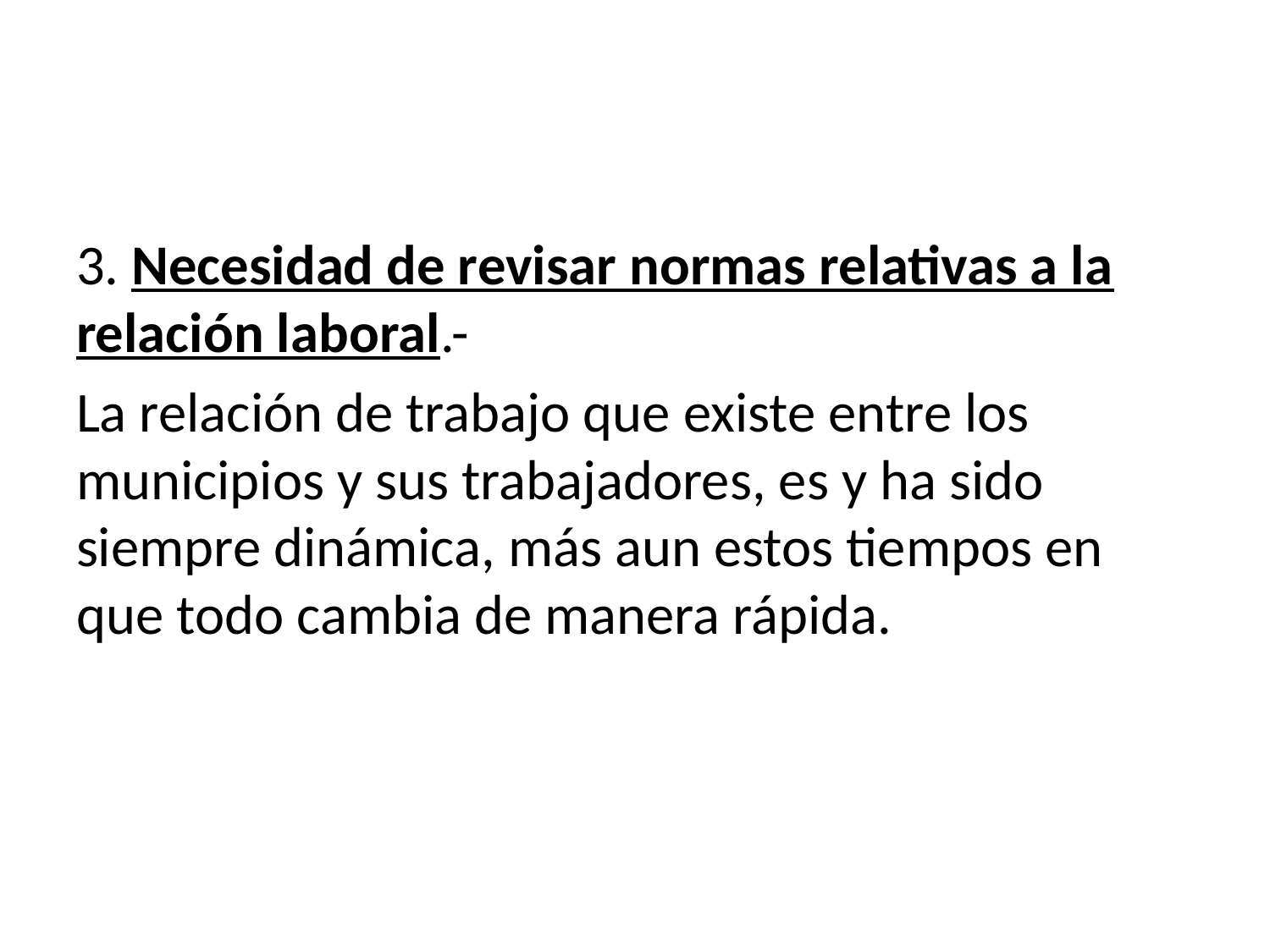

3. Necesidad de revisar normas relativas a la relación laboral.-
La relación de trabajo que existe entre los municipios y sus trabajadores, es y ha sido siempre dinámica, más aun estos tiempos en que todo cambia de manera rápida.